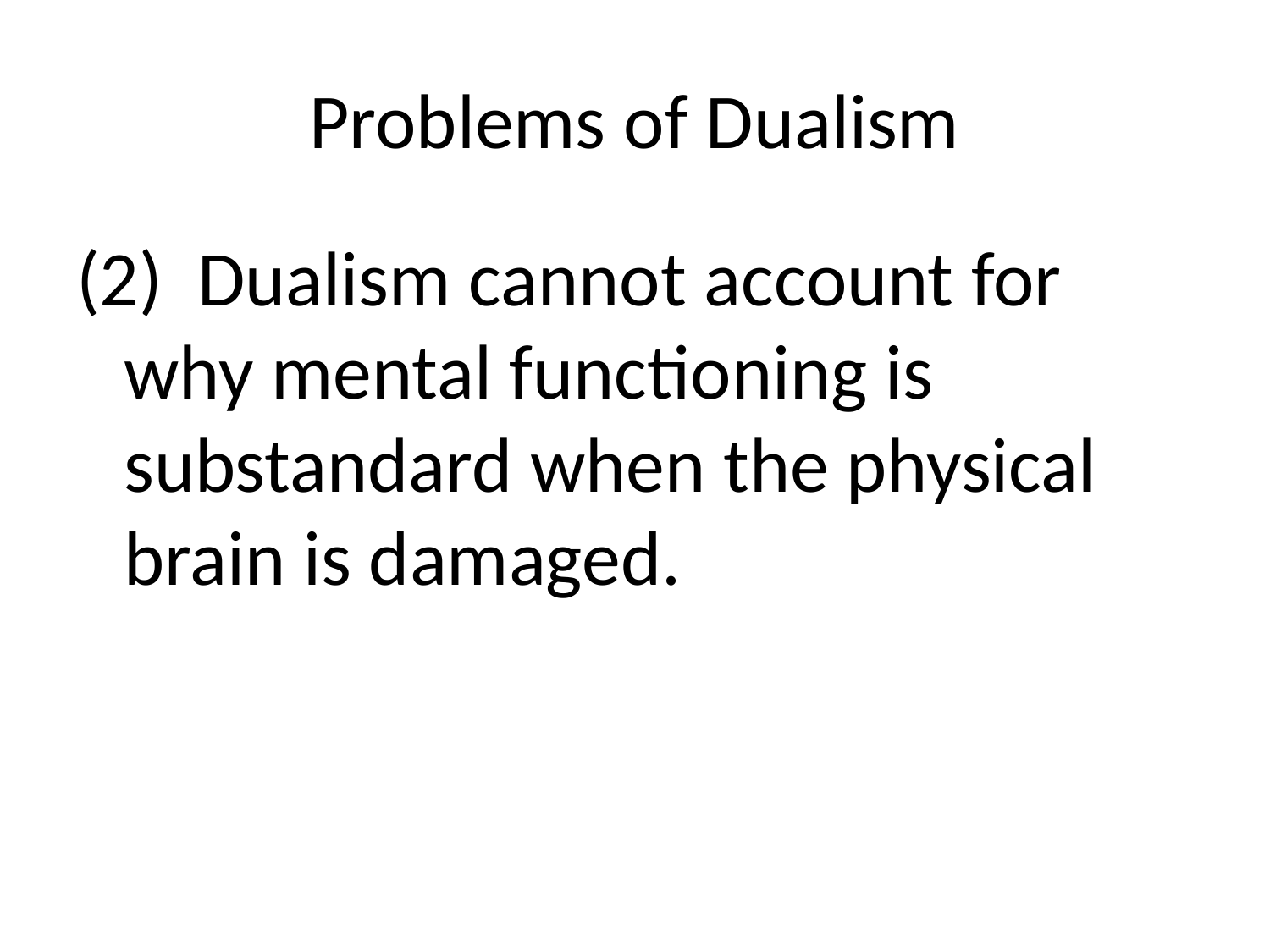

# Problems of Dualism
(2)  Dualism cannot account for why mental functioning is substandard when the physical brain is damaged.
21